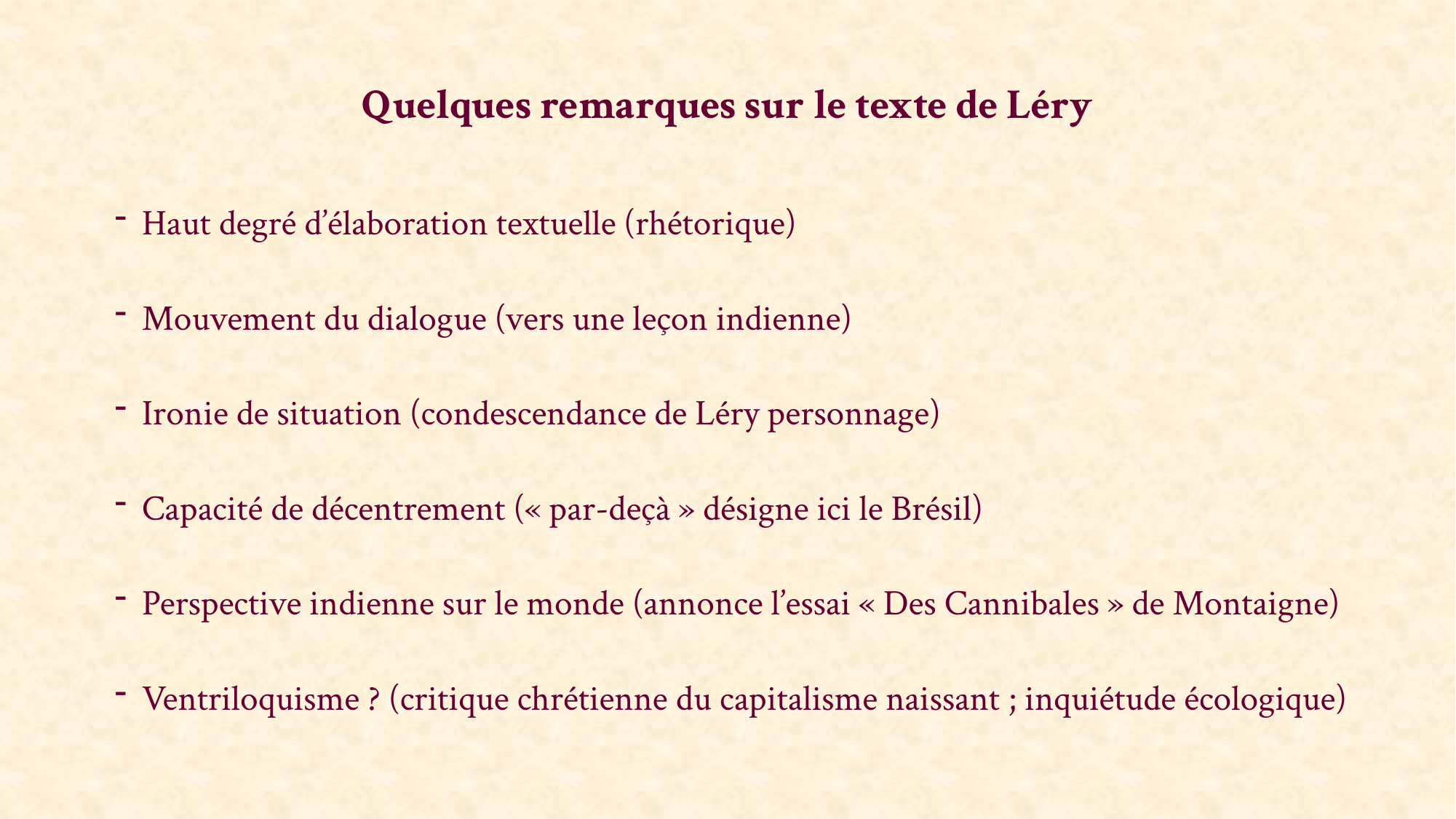

# Quelques remarques sur le texte de Léry
Haut degré d’élaboration textuelle (rhétorique)

Mouvement du dialogue (vers une leçon indienne)

Ironie de situation (condescendance de Léry personnage)

Capacité de décentrement (« par-deçà » désigne ici le Brésil)

Perspective indienne sur le monde (annonce l’essai « Des Cannibales » de Montaigne)

Ventriloquisme ? (critique chrétienne du capitalisme naissant ; inquiétude écologique)